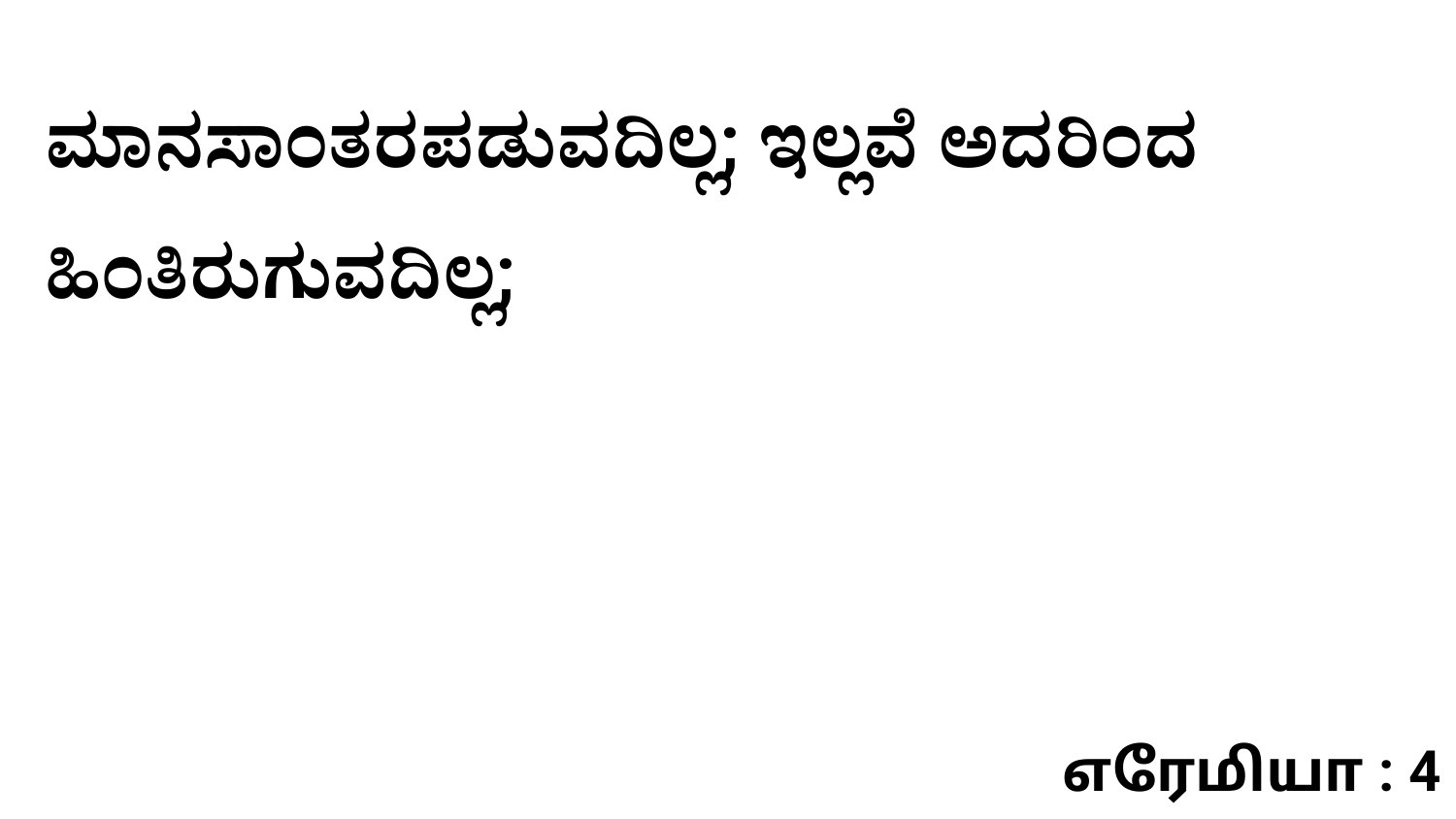

ಮಾನಸಾಂತರಪಡುವದಿಲ್ಲ; ಇಲ್ಲವೆ ಅದರಿಂದ ಹಿಂತಿರುಗುವದಿಲ್ಲ;
எரேமியா : 4